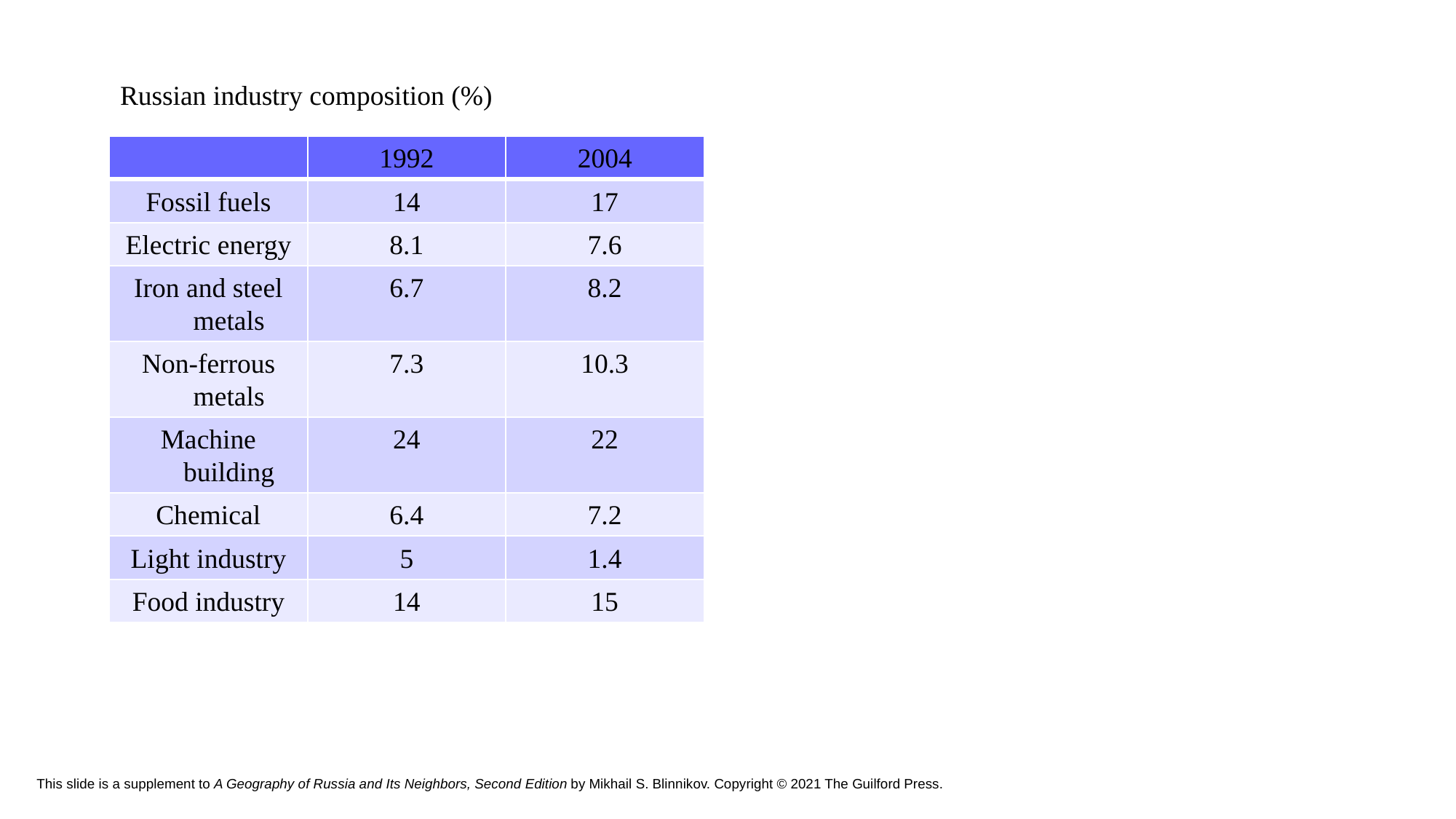

Russian industry composition (%)
|  | 1992 | 2004 |
| --- | --- | --- |
| Fossil fuels | 14 | 17 |
| Electric energy | 8.1 | 7.6 |
| Iron and steel metals | 6.7 | 8.2 |
| Non-ferrous metals | 7.3 | 10.3 |
| Machine building | 24 | 22 |
| Chemical | 6.4 | 7.2 |
| Light industry | 5 | 1.4 |
| Food industry | 14 | 15 |
# This slide is a supplement to A Geography of Russia and Its Neighbors, Second Edition by Mikhail S. Blinnikov. Copyright © 2021 The Guilford Press.